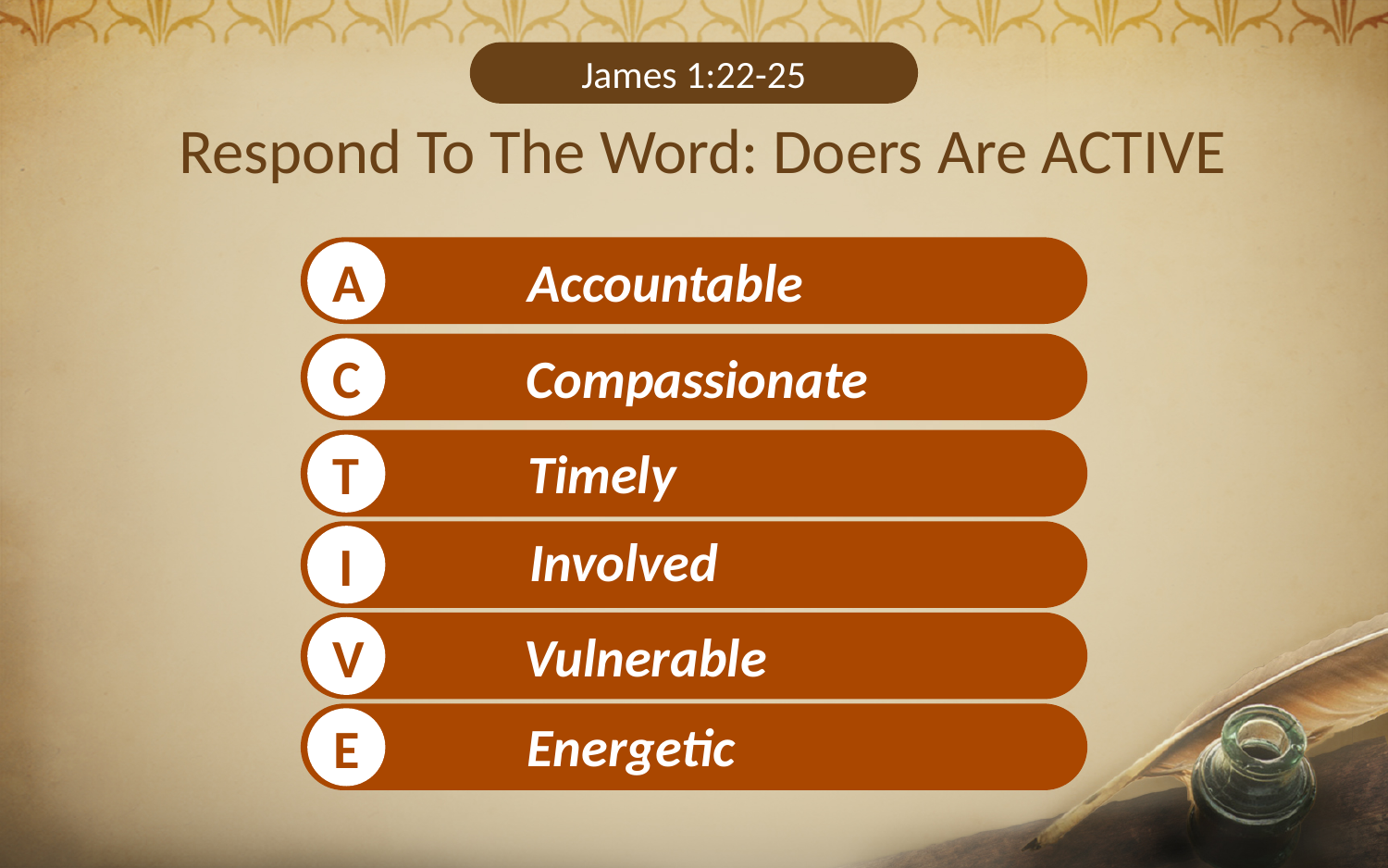

James 1:22-25
Respond To The Word: Doers Are ACTIVE

A
Accountable

C
Compassionate

T
Timely

I
Involved

V
Vulnerable

E
Energetic